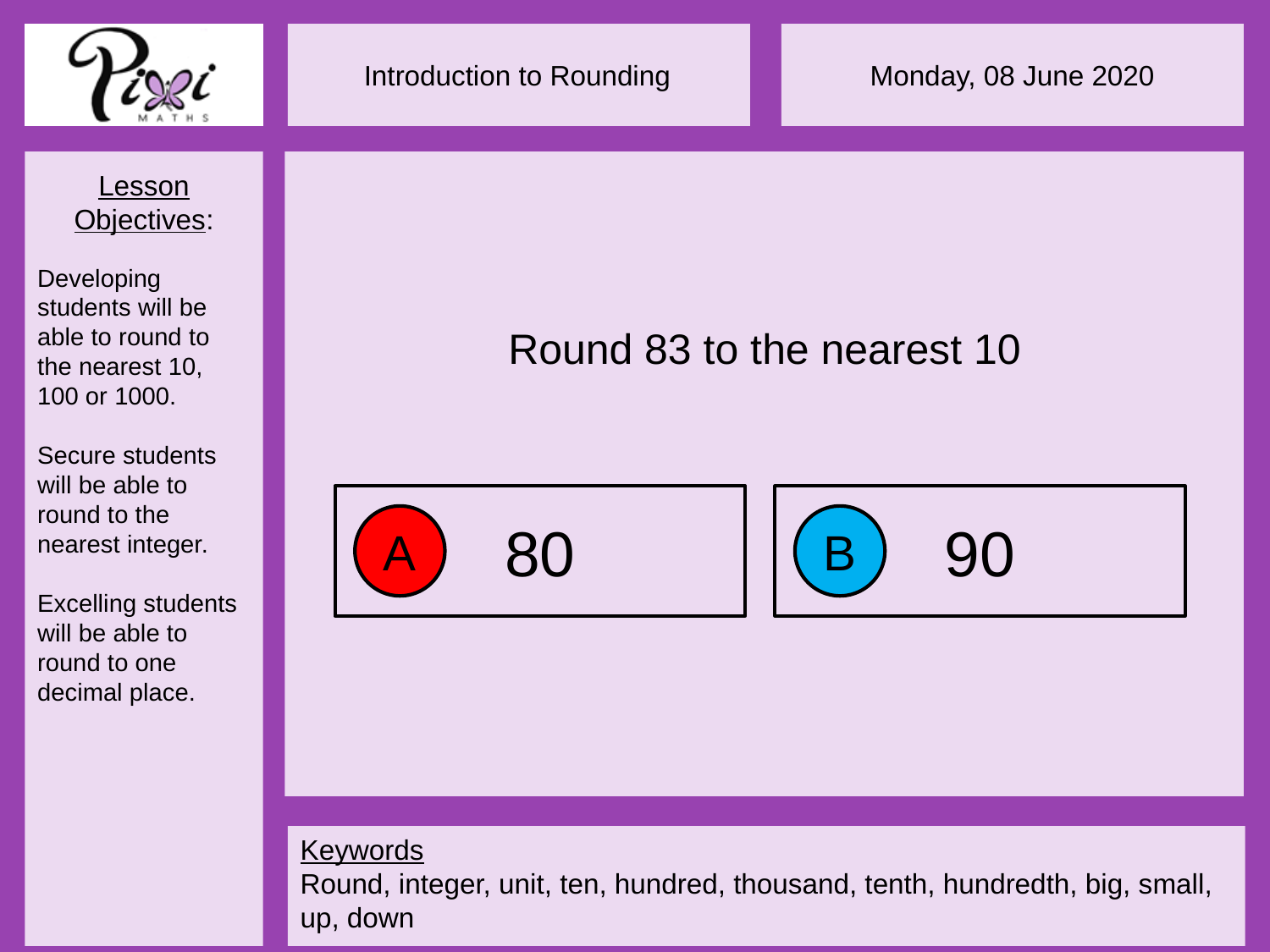

Round 83 to the nearest 10
80
90
A
B